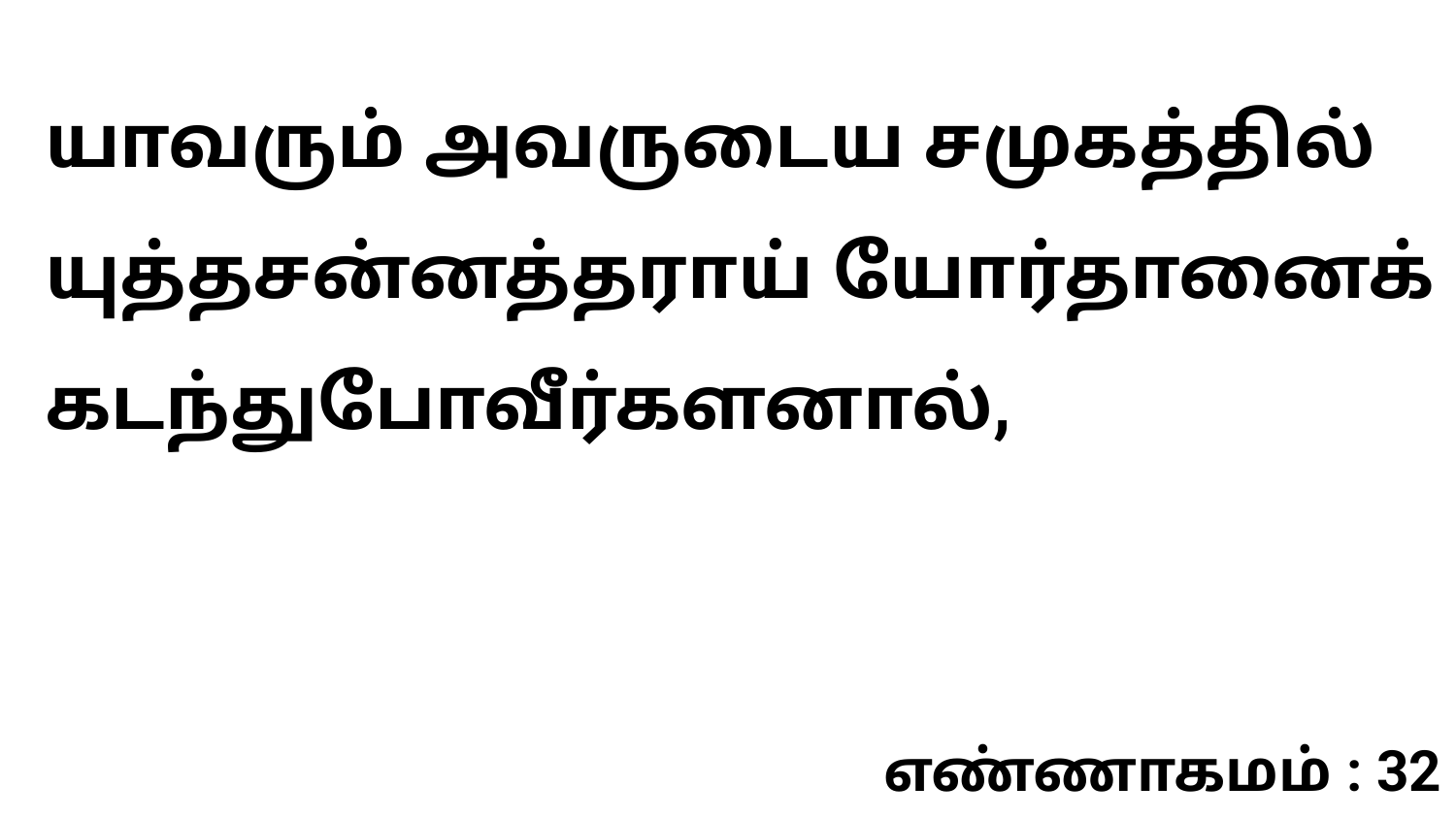

யாவரும் அவருடைய சமுகத்தில் யுத்தசன்னத்தராய் யோர்தானைக் கடந்துபோவீர்களனால்,
எண்ணாகமம் : 32